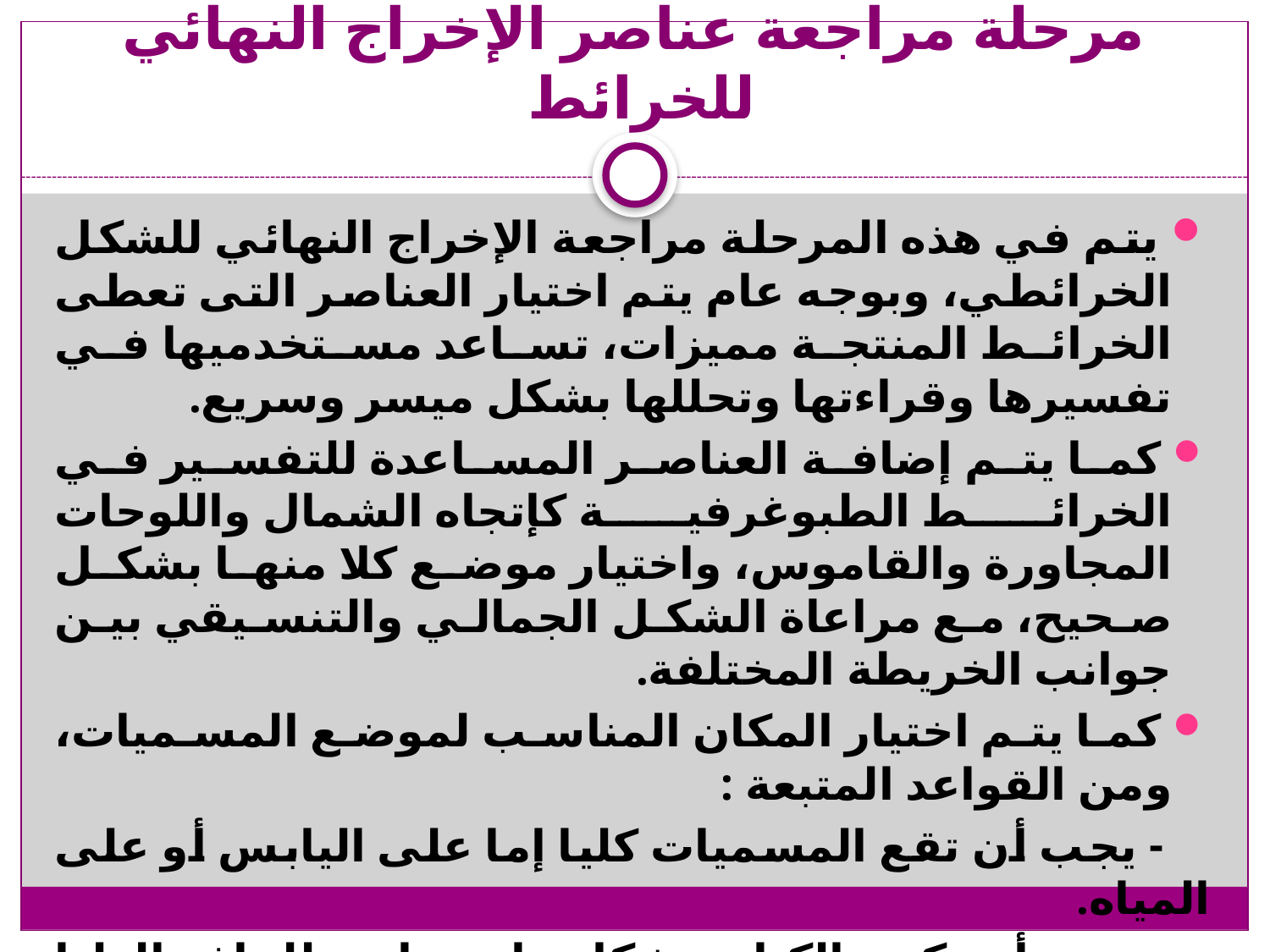

# مرحلة مراجعة عناصر الإخراج النهائي للخرائط
 يتم في هذه المرحلة مراجعة الإخراج النهائي للشكل الخرائطي، وبوجه عام يتم اختيار العناصر التى تعطى الخرائط المنتجة مميزات، تساعد مستخدميها في تفسيرها وقراءتها وتحللها بشكل ميسر وسريع.
 كما يتم إضافة العناصر المساعدة للتفسير في الخرائط الطبوغرفية كإتجاه الشمال واللوحات المجاورة والقاموس، واختيار موضع كلا منها بشكل صحيح، مع مراعاة الشكل الجمالي والتنسيقي بين جوانب الخريطة المختلفة.
 كما يتم اختيار المكان المناسب لموضع المسميات، ومن القواعد المتبعة :
    - يجب أن تقع المسميات كليا إما على اليابس أو على المياه.
    - يجب أن تكون الكتابة بشكل عام موازية للحافة العليا أو السفلى للظاهرة في       الخرائط الكبيرة المقياس، وموازية لدوائر العرض في الخرائط صغيرة المقياس.
    - يجب ألا يكون خط  الكتابة منحنى إلا إذا دعت الضرورة لذلك.